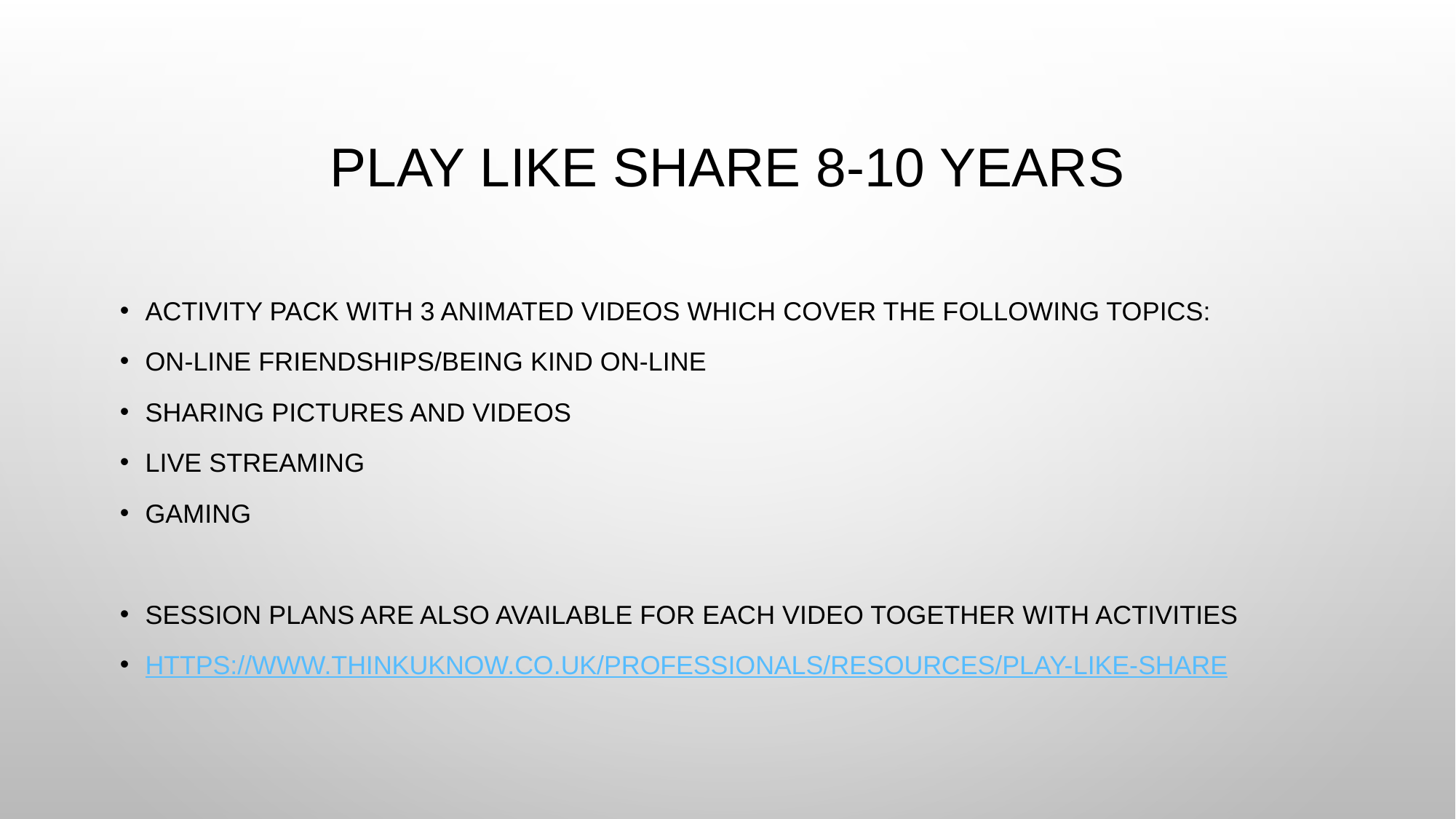

# Play like share 8-10 years
Activity pack with 3 animated videos which cover the following topics:
On-line friendships/being kind on-line
Sharing pictures and videos
Live streaming
Gaming

Session plans are also available for each video together with activities
https://www.thinkuknow.co.uk/professionals/resources/play-like-share